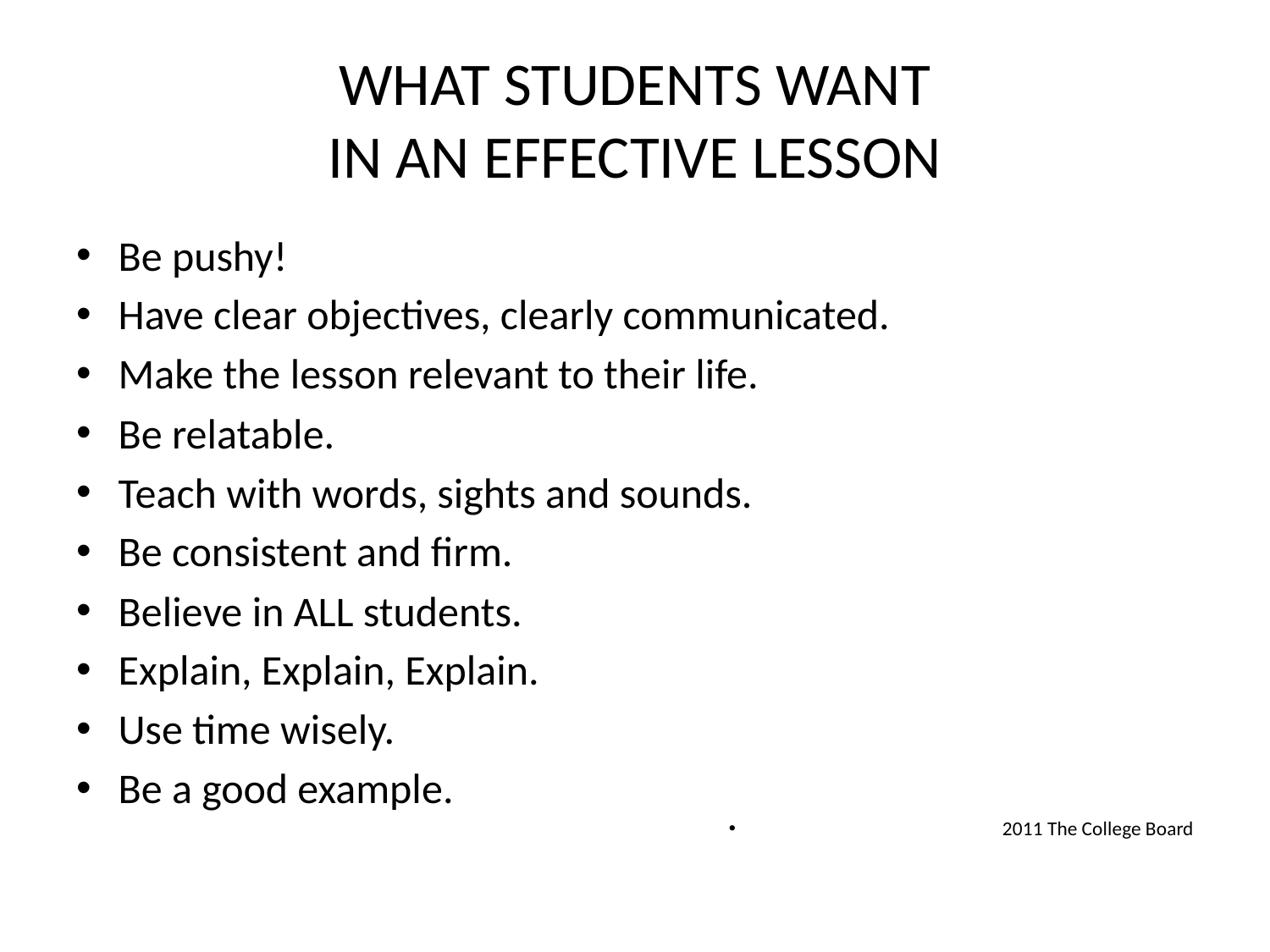

# WHAT STUDENTS WANT IN AN EFFECTIVE LESSON
Be pushy!
Have clear objectives, clearly communicated.
Make the lesson relevant to their life.
Be relatable.
Teach with words, sights and sounds.
Be consistent and firm.
Believe in ALL students.
Explain, Explain, Explain.
Use time wisely.
Be a good example.
2011 The College Board